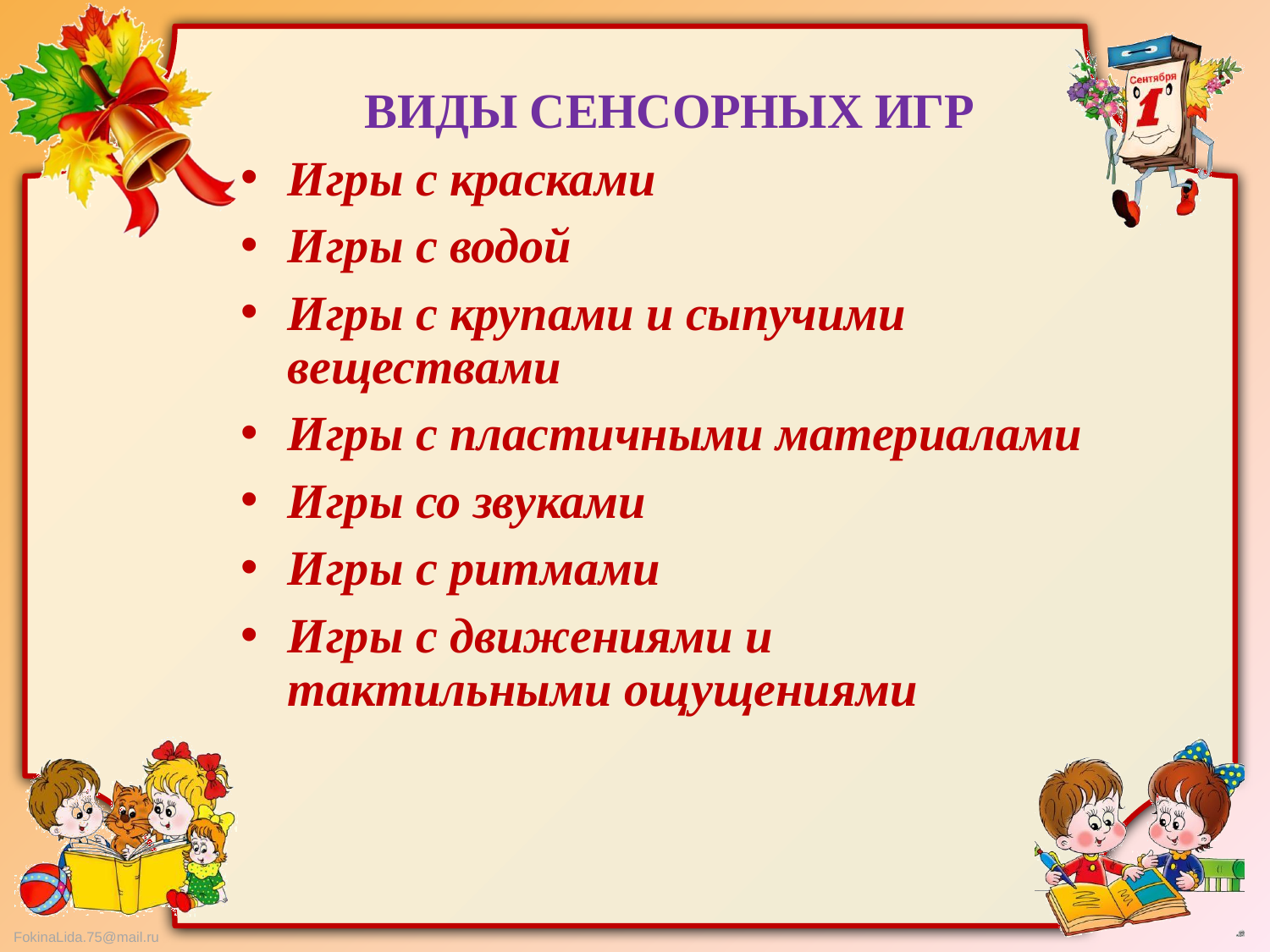

ВИДЫ СЕНСОРНЫХ ИГР
Игры с красками
Игры с водой
Игры с крупами и сыпучими веществами
Игры с пластичными материалами
Игры со звуками
Игры с ритмами
Игры с движениями и тактильными ощущениями